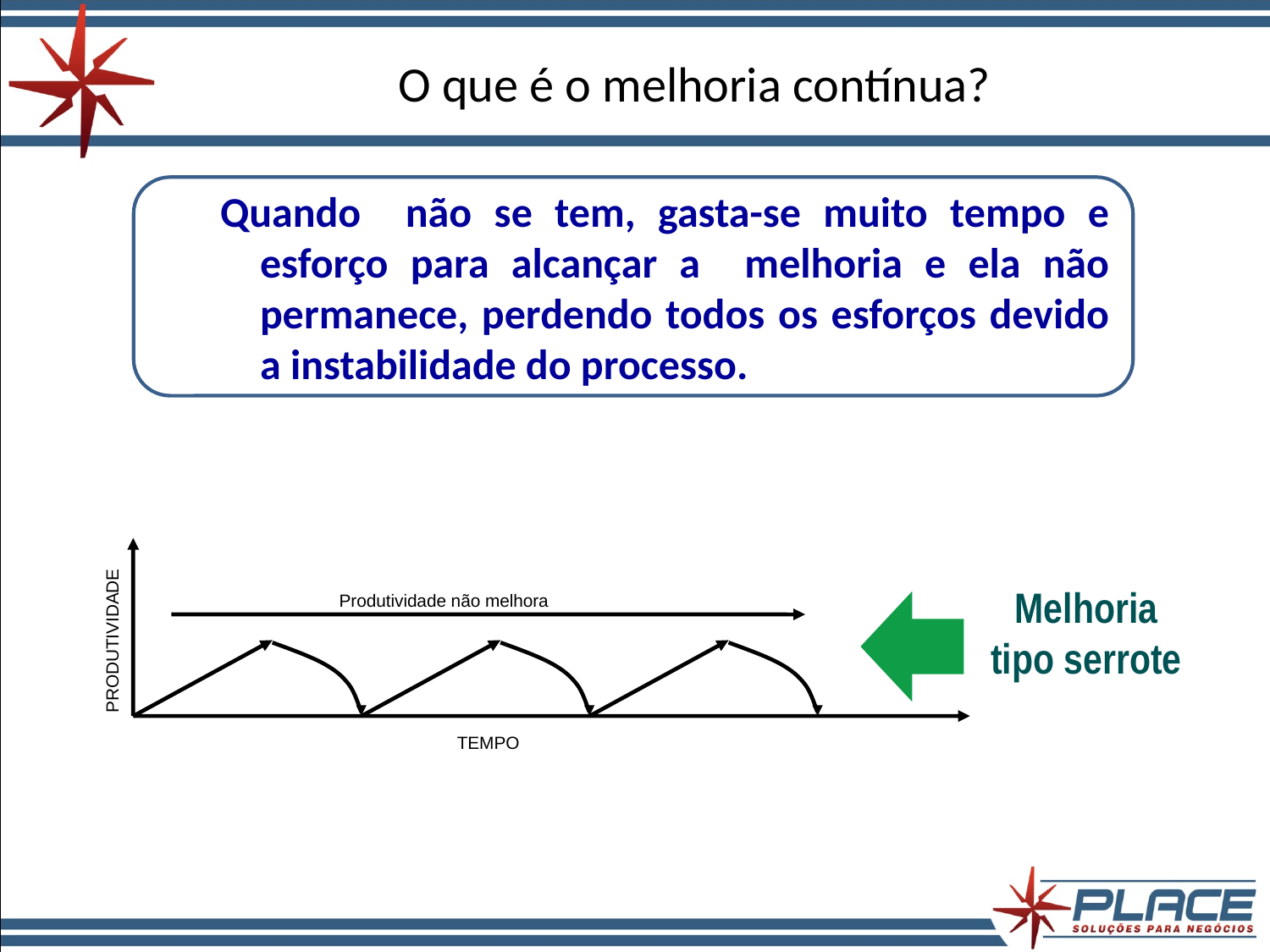

# O que é o melhoria contínua?
Quando  não se tem, gasta-se muito tempo e esforço para alcançar a  melhoria e ela não permanece, perdendo todos os esforços devido a instabilidade do processo.

Produtividade não melhora

PRODUTIVIDADE

TEMPO
Melhoria tipo serrote